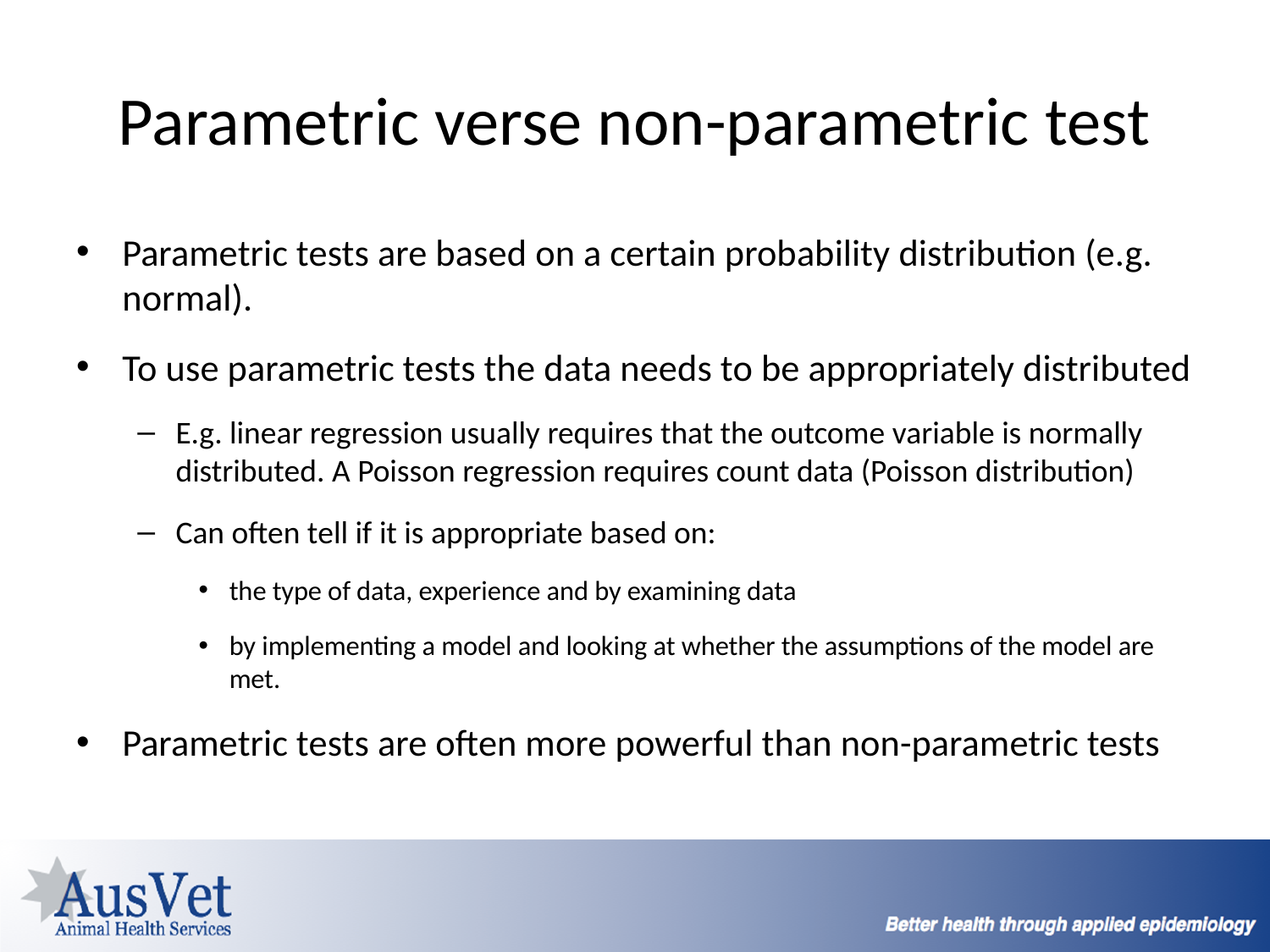

# Parametric verse non-parametric test
Parametric tests are based on a certain probability distribution (e.g. normal).
To use parametric tests the data needs to be appropriately distributed
E.g. linear regression usually requires that the outcome variable is normally distributed. A Poisson regression requires count data (Poisson distribution)
Can often tell if it is appropriate based on:
the type of data, experience and by examining data
by implementing a model and looking at whether the assumptions of the model are met.
Parametric tests are often more powerful than non-parametric tests